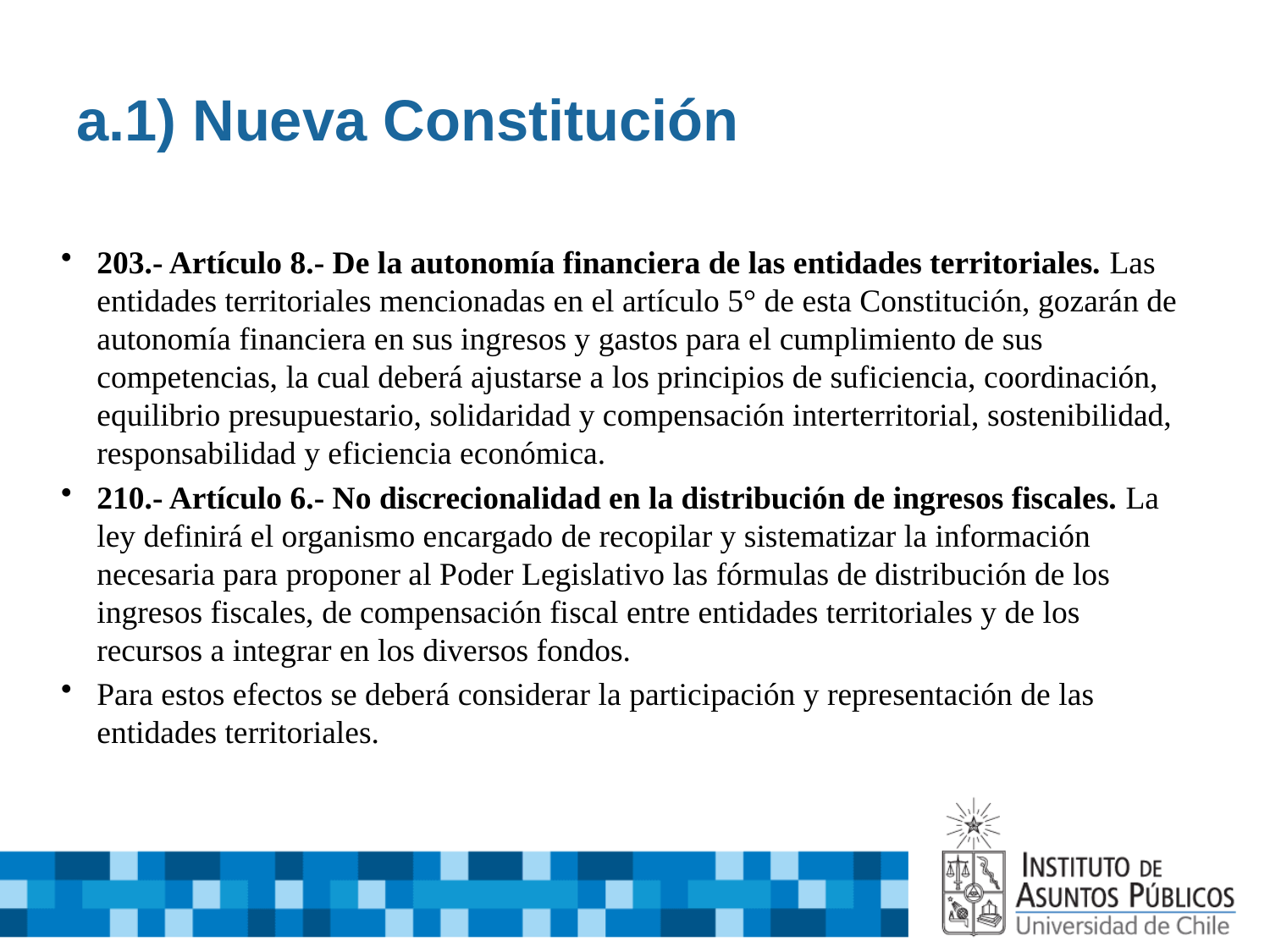

# a.1) Nueva Constitución
203.- Artículo 8.- De la autonomía financiera de las entidades territoriales. Las entidades territoriales mencionadas en el artículo 5° de esta Constitución, gozarán de autonomía financiera en sus ingresos y gastos para el cumplimiento de sus competencias, la cual deberá ajustarse a los principios de suficiencia, coordinación, equilibrio presupuestario, solidaridad y compensación interterritorial, sostenibilidad, responsabilidad y eficiencia económica.
210.- Artículo 6.- No discrecionalidad en la distribución de ingresos fiscales. La ley definirá el organismo encargado de recopilar y sistematizar la información necesaria para proponer al Poder Legislativo las fórmulas de distribución de los ingresos fiscales, de compensación fiscal entre entidades territoriales y de los recursos a integrar en los diversos fondos.
Para estos efectos se deberá considerar la participación y representación de las entidades territoriales.